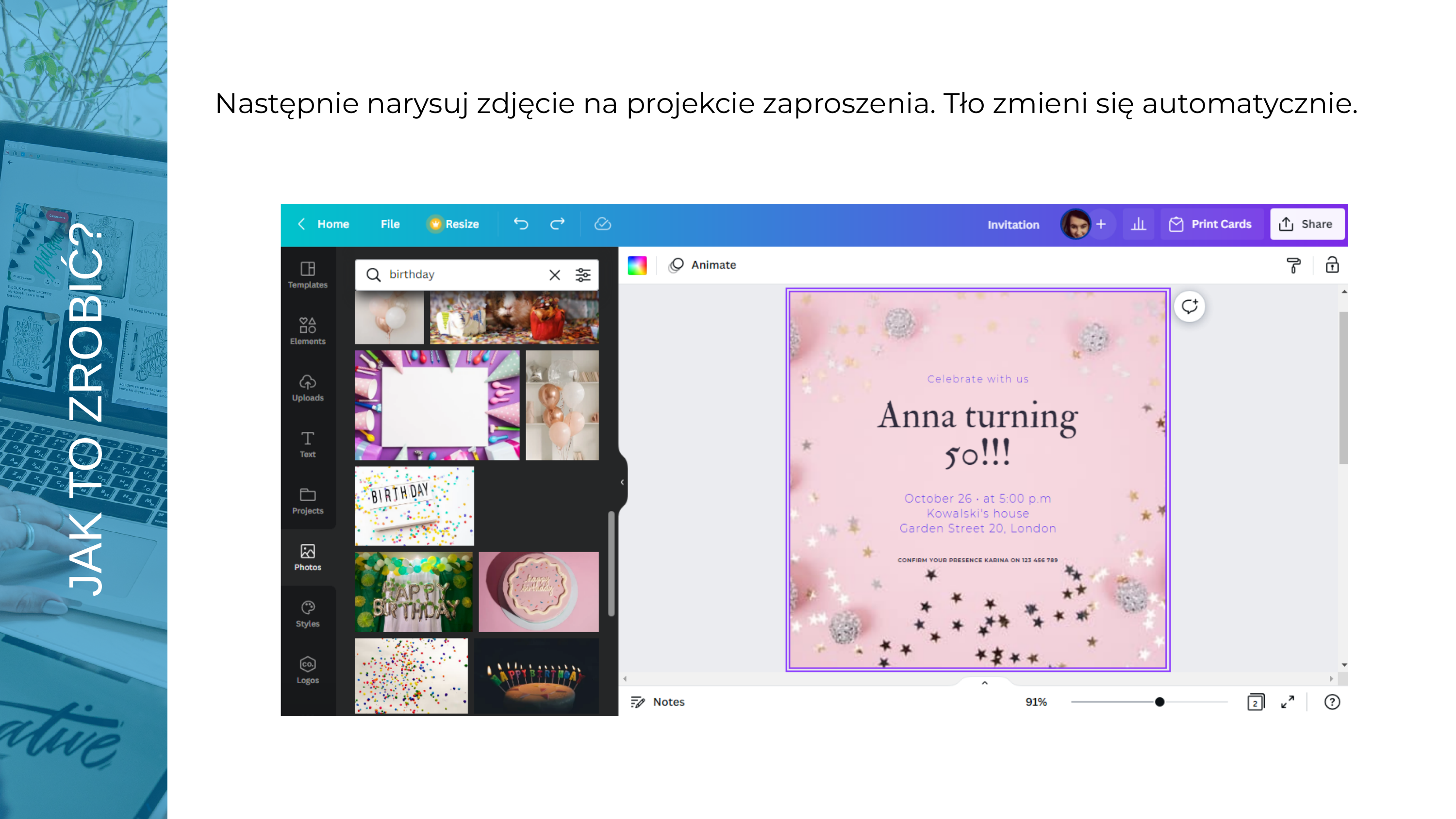

Następnie narysuj zdjęcie na projekcie zaproszenia. Tło zmieni się automatycznie.

JAK TO ZROBIĆ?